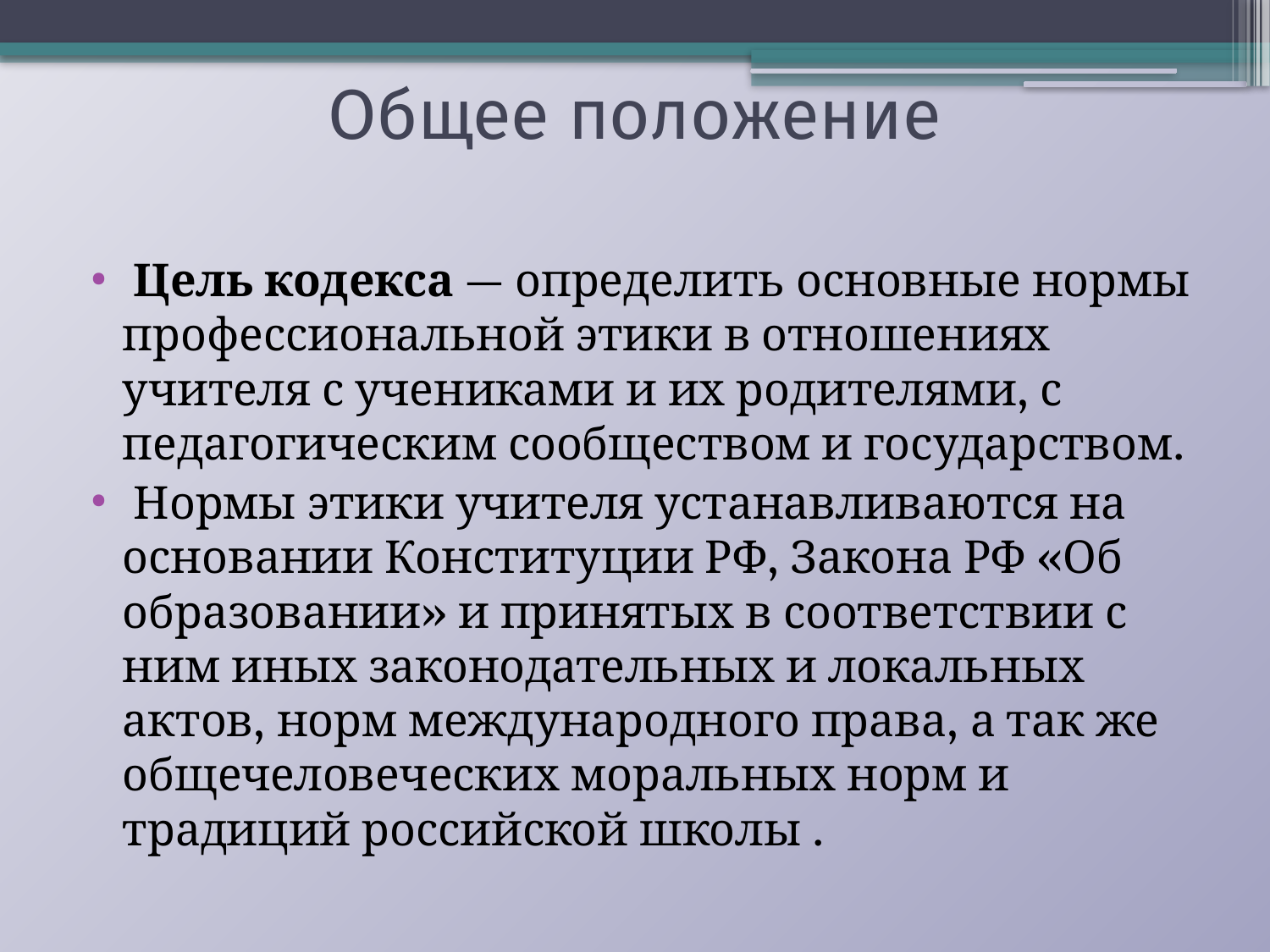

# Общее положение

 Цель кодекса — определить основные нормы профессиональной этики в отношениях учителя с учениками и их родителями, с педагогическим сообществом и государством.
 Нормы этики учителя устанавливаются на основании Конституции РФ, Закона РФ «Об образовании» и принятых в соответствии с ним иных законодательных и локальных актов, норм международного права, а так же общечеловеческих моральных норм и традиций российской школы .